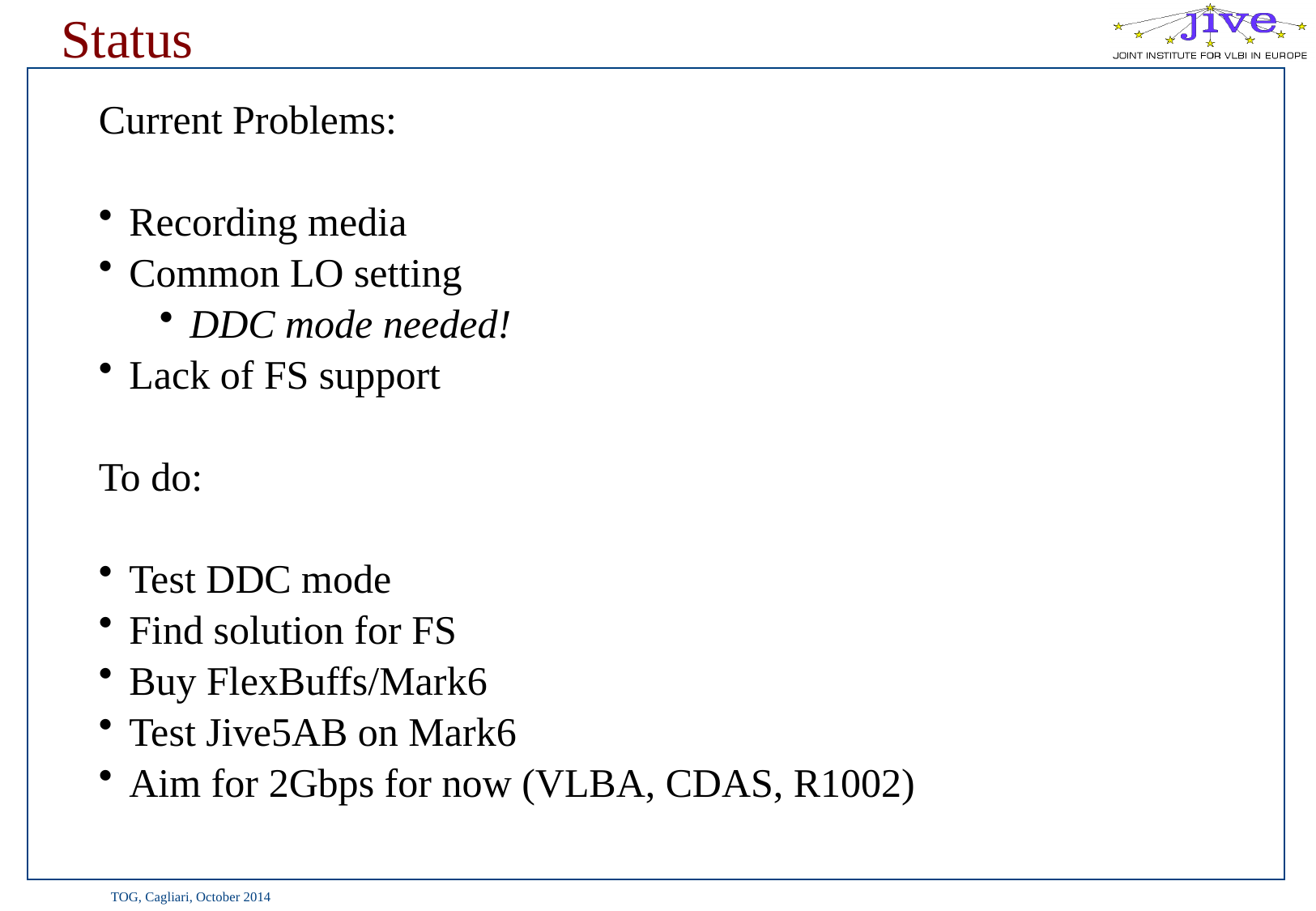

# Status

Current Problems:

Recording media
Common LO setting
DDC mode needed!
Lack of FS support

To do:

Test DDC mode
Find solution for FS
Buy FlexBuffs/Mark6
Test Jive5AB on Mark6
Aim for 2Gbps for now (VLBA, CDAS, R1002)